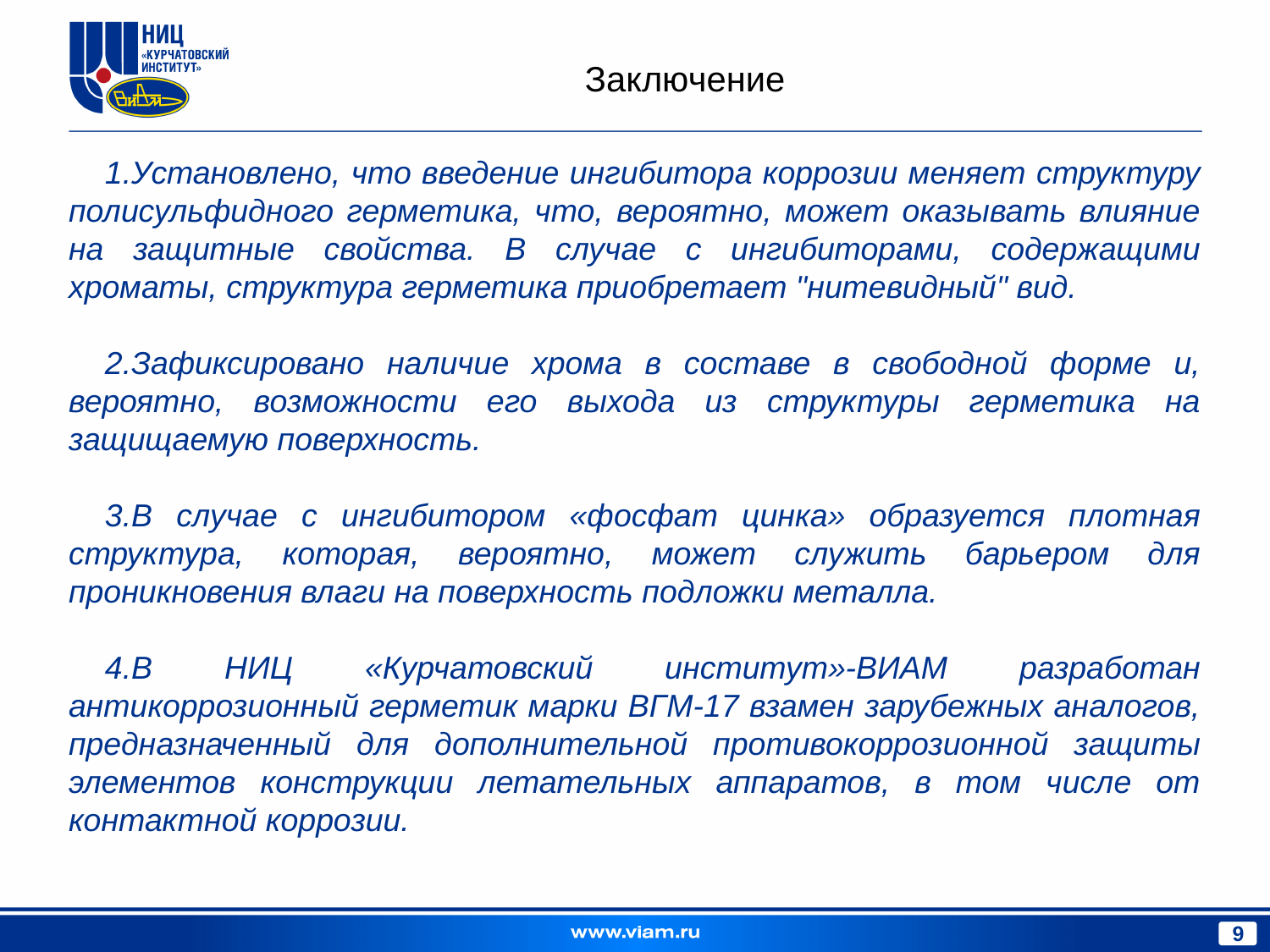

Заключение
Установлено, что введение ингибитора коррозии меняет структуру полисульфидного герметика, что, вероятно, может оказывать влияние на защитные свойства. В случае с ингибиторами, содержащими хроматы, структура герметика приобретает "нитевидный" вид.

Зафиксировано наличие хрома в составе в свободной форме и, вероятно, возможности его выхода из структуры герметика на защищаемую поверхность.

В случае с ингибитором «фосфат цинка» образуется плотная структура, которая, вероятно, может служить барьером для проникновения влаги на поверхность подложки металла.

В НИЦ «Курчатовский институт»-ВИАМ разработан антикоррозионный герметик марки ВГМ-17 взамен зарубежных аналогов, предназначенный для дополнительной противокоррозионной защиты элементов конструкции летательных аппаратов, в том числе от контактной коррозии.
9